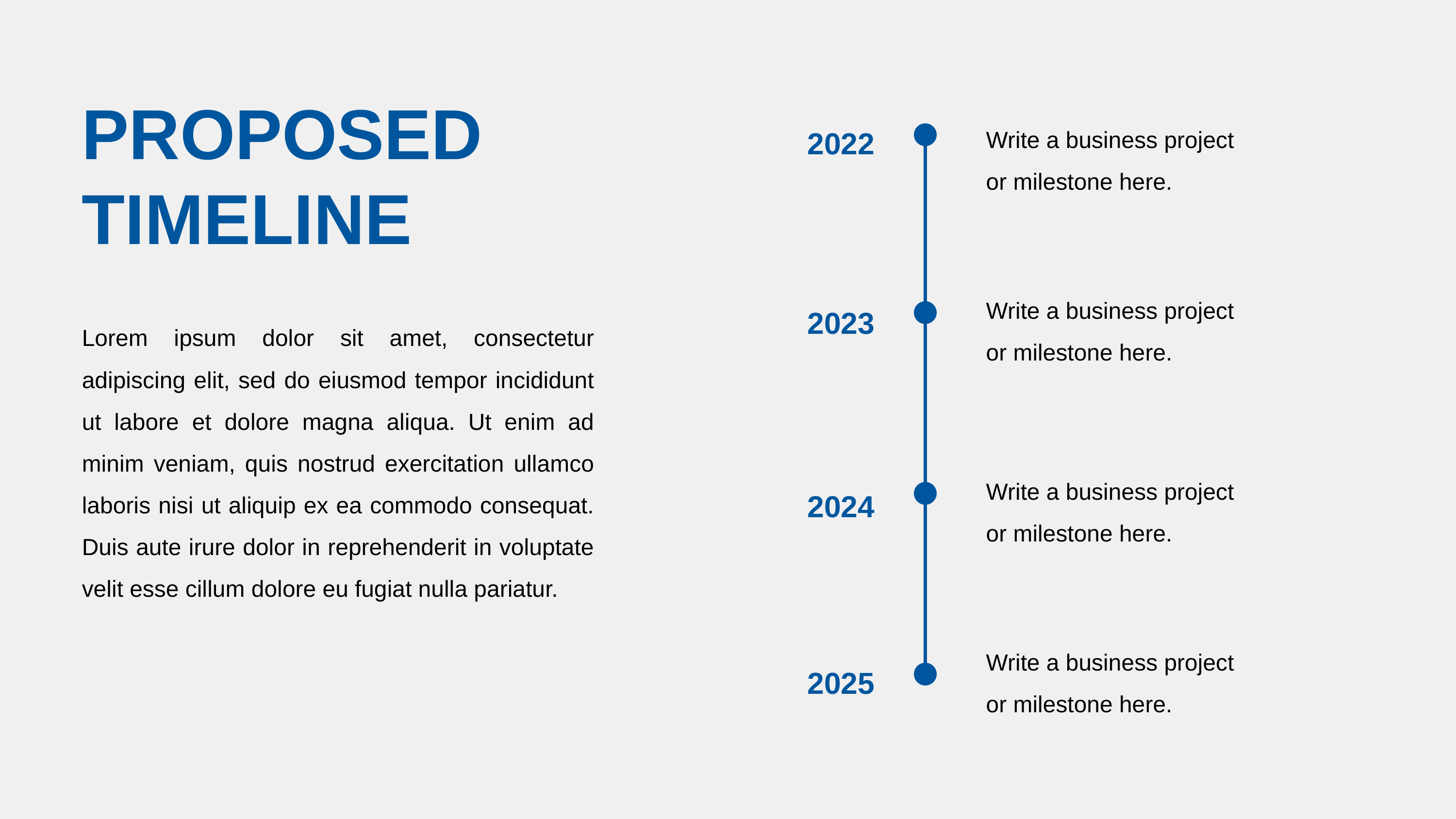

PROPOSED
TIMELINE
2022
Write a business project
or milestone here.

Write a business project
or milestone here.
2023

Lorem ipsum dolor sit amet, consectetur adipiscing elit, sed do eiusmod tempor incididunt ut labore et dolore magna aliqua. Ut enim ad minim veniam, quis nostrud exercitation ullamco laboris nisi ut aliquip ex ea commodo consequat. Duis aute irure dolor in reprehenderit in voluptate velit esse cillum dolore eu fugiat nulla pariatur.
Write a business project
or milestone here.
2024

Write a business project
or milestone here.
2025